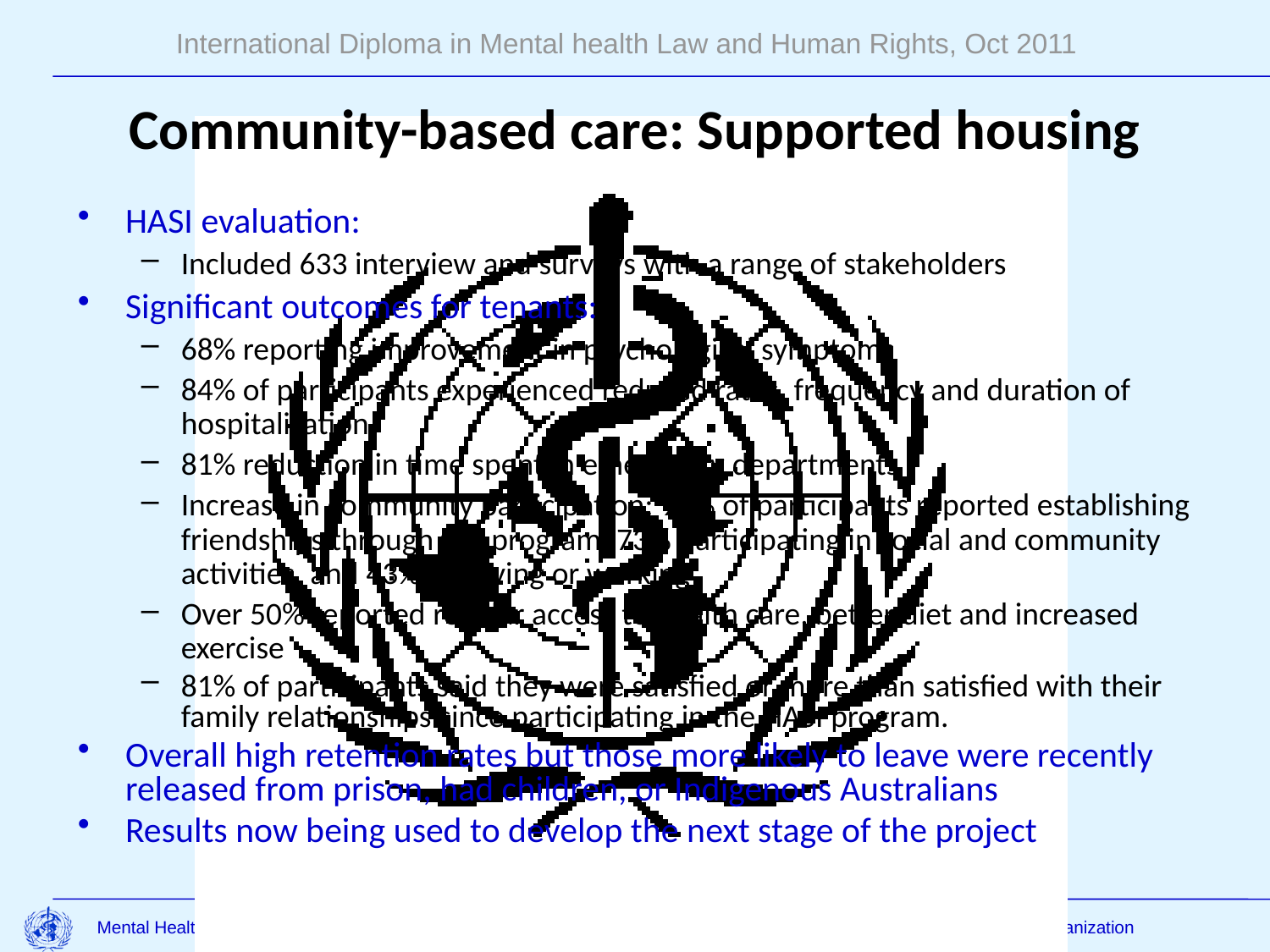

# Community-based care: Supported housing
HASI evaluation:
Included 633 interview and surveys with a range of stakeholders
Significant outcomes for tenants:
68% reporting improvement in psychological symptoms
84% of participants experienced reduced rates, frequency and duration of hospitalisation
81% reduction in time spent in emergency departments
Increase in community participation: 94% of participants reported establishing friendships through the program, 73% participating in social and community activities, and 43%  studying or working
Over 50% reported regular access to health care, better diet and increased exercise
81% of participants said they were satisfied or more than satisfied with their family relationships since participating in the HASI program.
Overall high retention rates but those more likely to leave were recently released from prison, had children, or Indigenous Australians
Results now being used to develop the next stage of the project